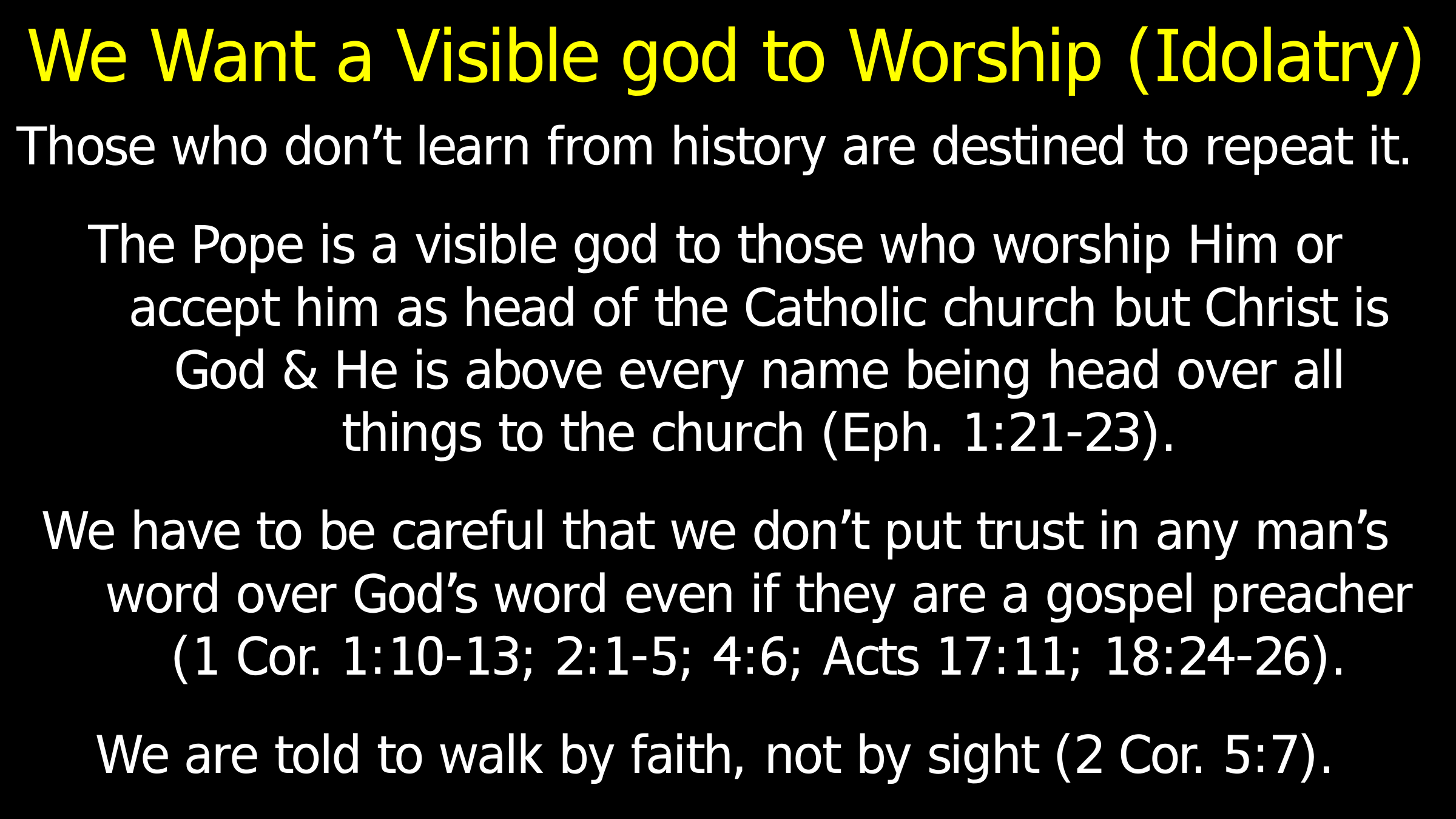

# We Want a Visible god to Worship (Idolatry)
Those who don’t learn from history are destined to repeat it.

The Pope is a visible god to those who worship Him or accept him as head of the Catholic church but Christ is God & He is above every name being head over all things to the church (Eph. 1:21-23).

We have to be careful that we don’t put trust in any man’s word over God’s word even if they are a gospel preacher (1 Cor. 1:10-13; 2:1-5; 4:6; Acts 17:11; 18:24-26).

 We are told to walk by faith, not by sight (2 Cor. 5:7).